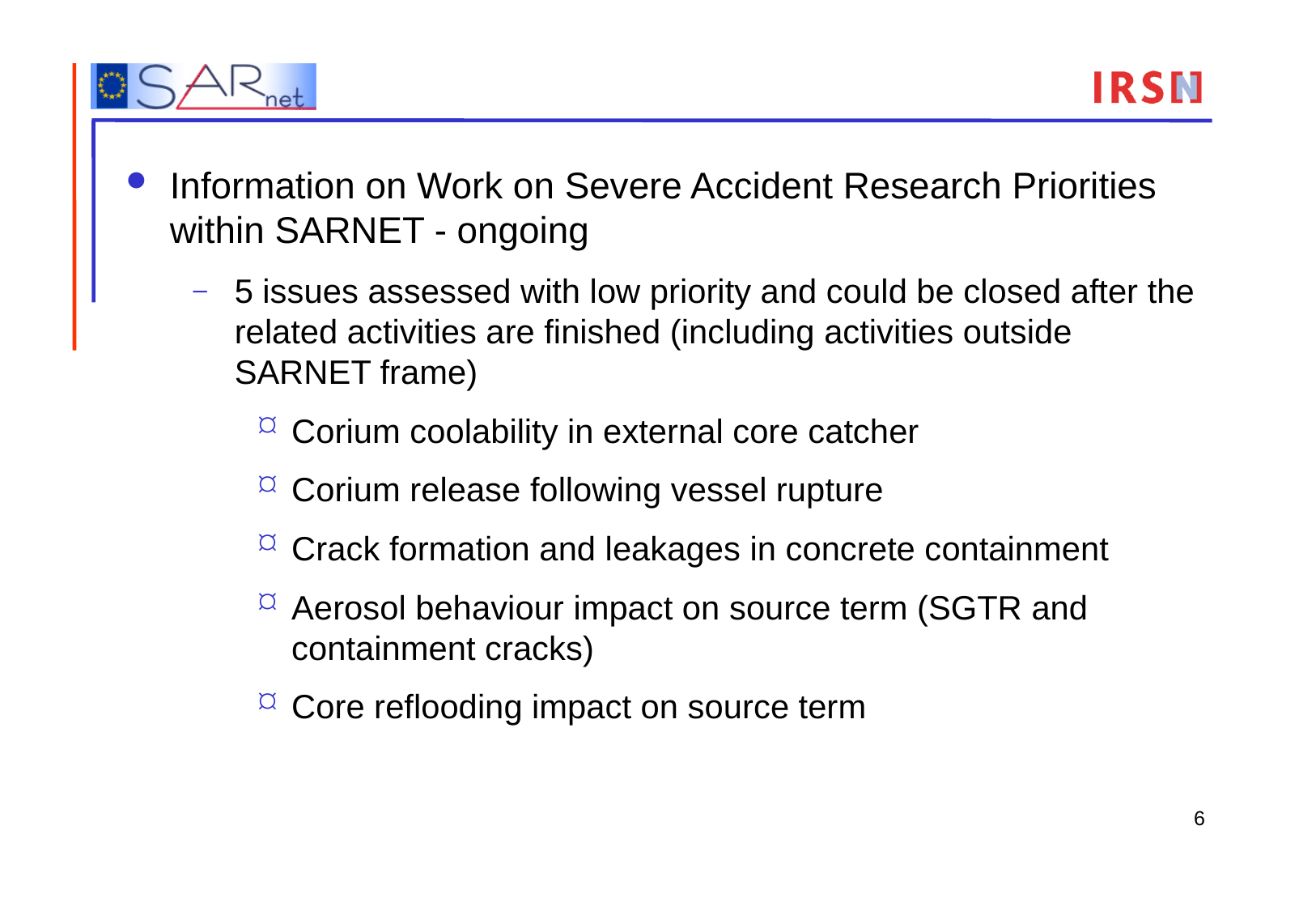

Information on Work on Severe Accident Research Priorities within SARNET - ongoing
5 issues assessed with low priority and could be closed after the related activities are finished (including activities outside SARNET frame)
Corium coolability in external core catcher
Corium release following vessel rupture
Crack formation and leakages in concrete containment
Aerosol behaviour impact on source term (SGTR and containment cracks)
Core reflooding impact on source term
6